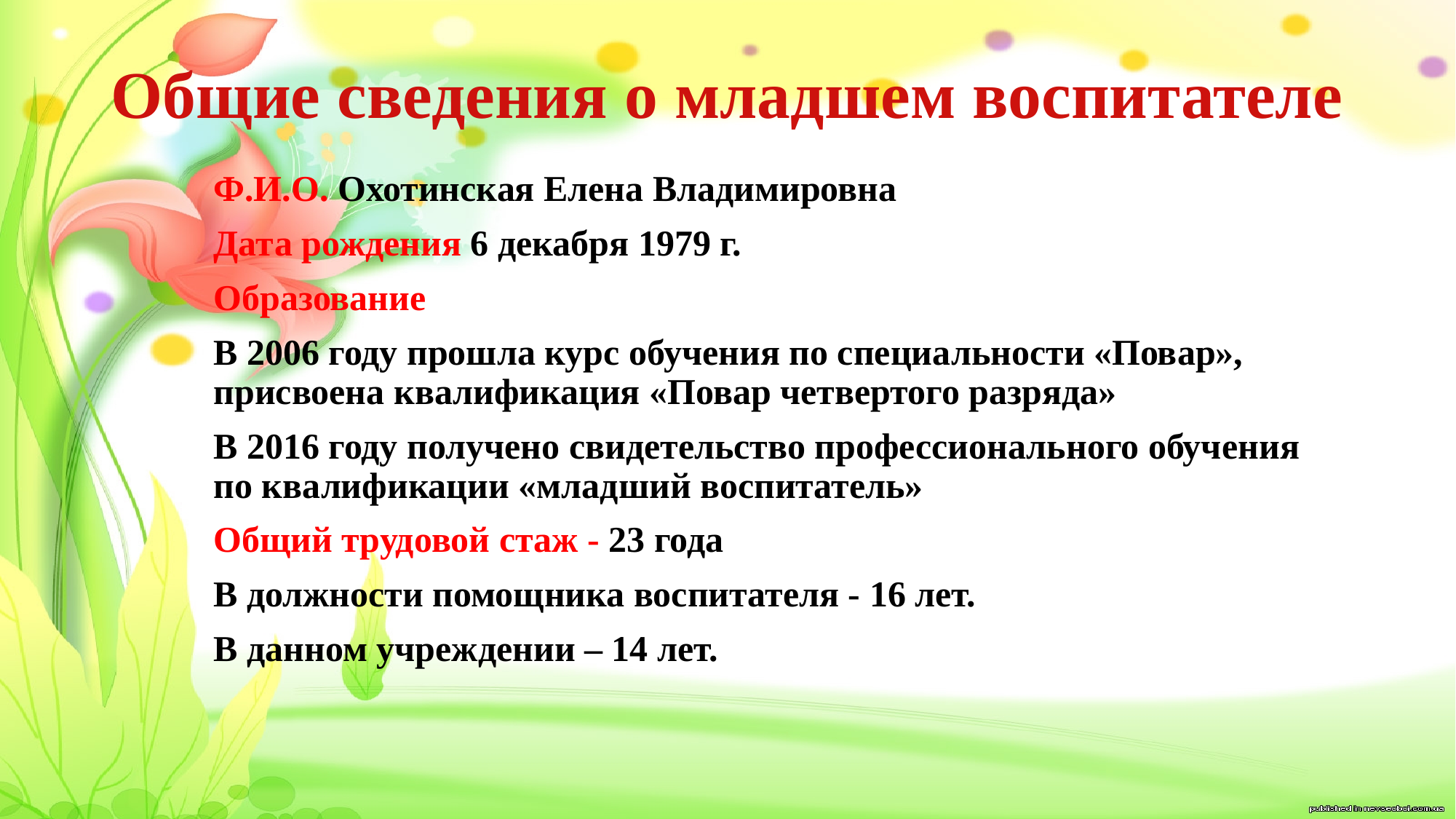

# Общие сведения о младшем воспитателе
Ф.И.О. Охотинская Елена Владимировна
Дата рождения 6 декабря 1979 г.
Образование
В 2006 году прошла курс обучения по специальности «Повар», присвоена квалификация «Повар четвертого разряда»
В 2016 году получено свидетельство профессионального обучения по квалификации «младший воспитатель»
Общий трудовой стаж - 23 года
В должности помощника воспитателя - 16 лет.
В данном учреждении – 14 лет.